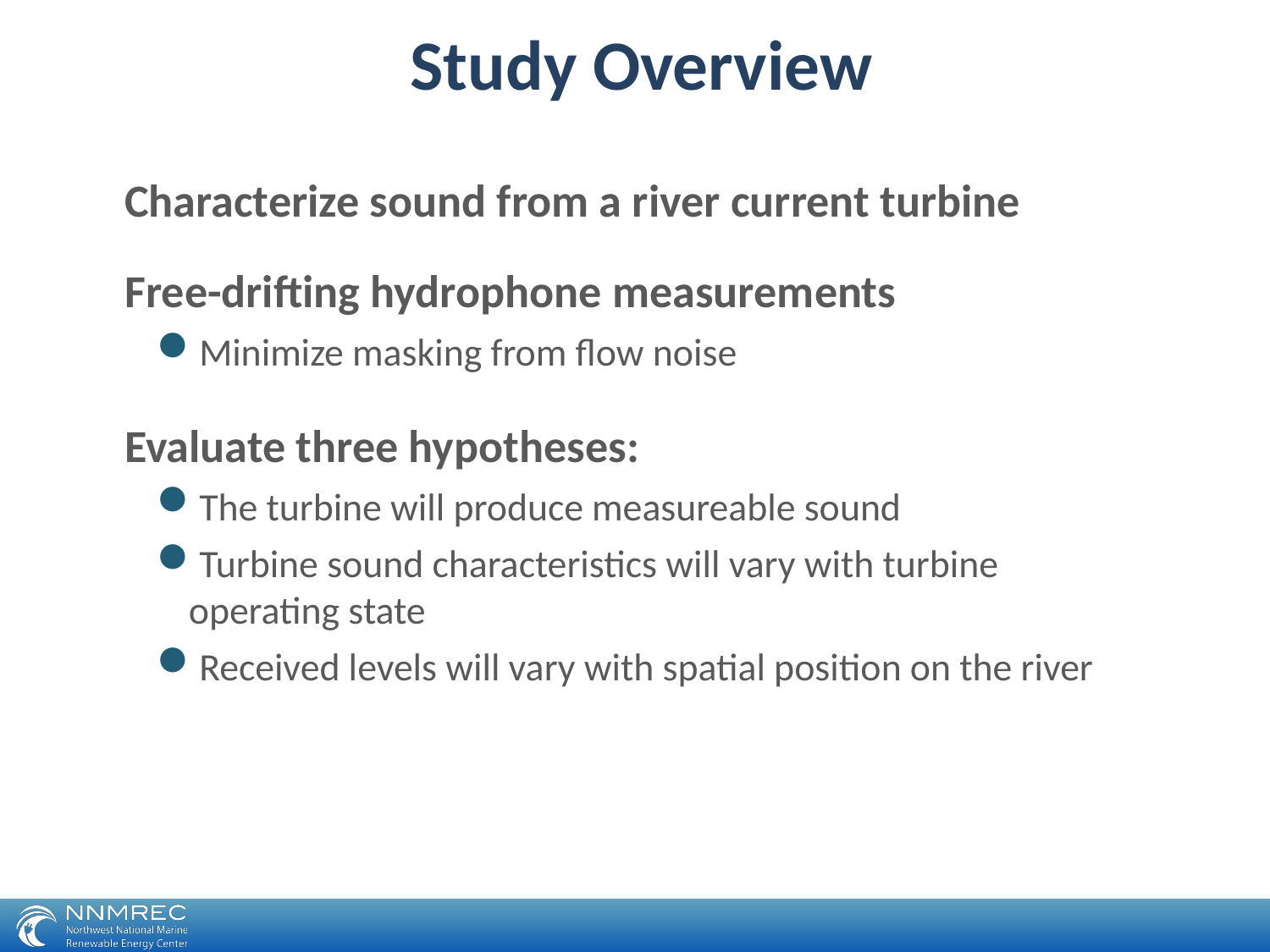

Study Overview
Characterize sound from a river current turbine
Free-drifting hydrophone measurements
Minimize masking from flow noise
Evaluate three hypotheses:
The turbine will produce measureable sound
Turbine sound characteristics will vary with turbine operating state
Received levels will vary with spatial position on the river